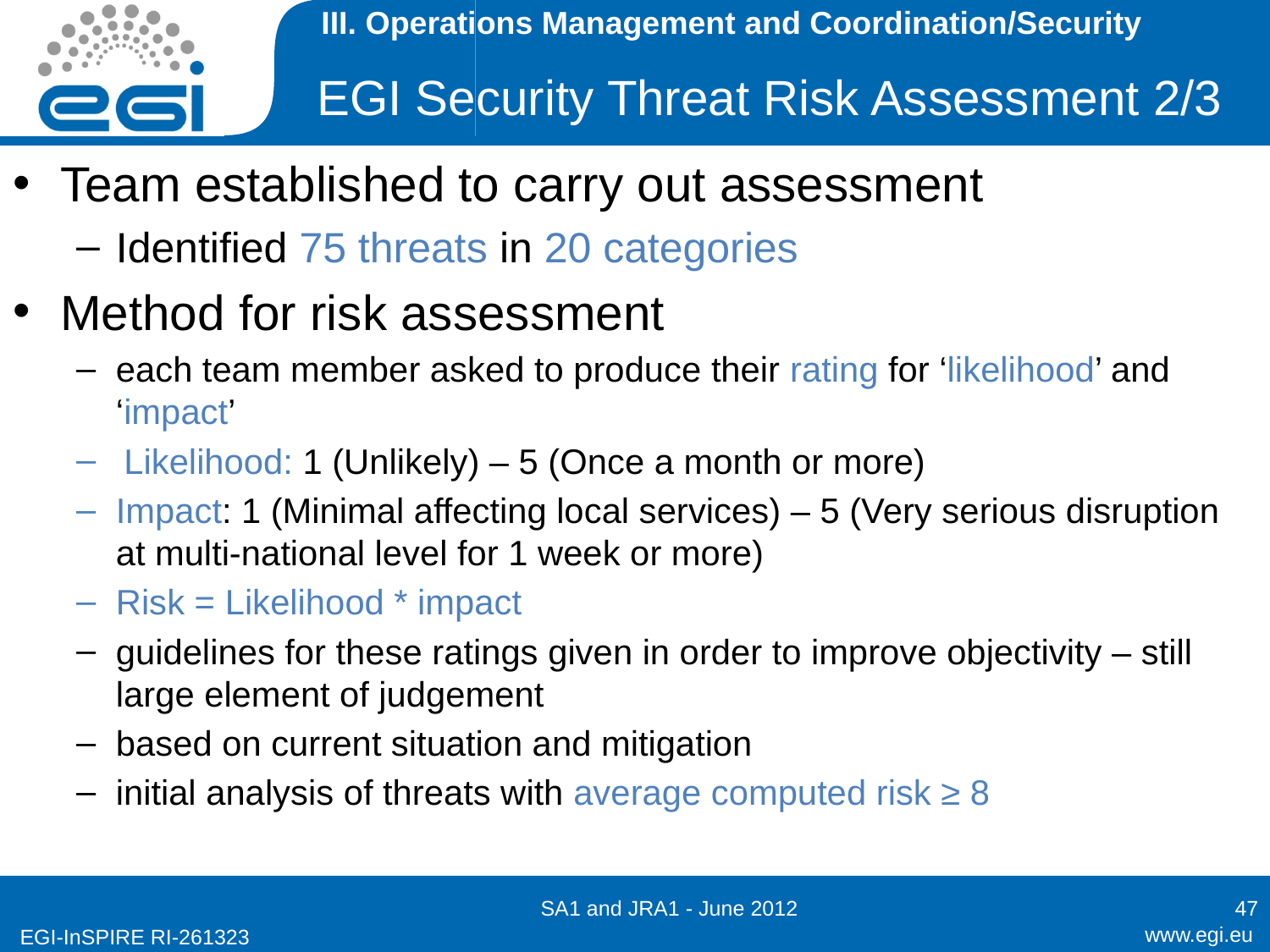

III. Operations Management and Coordination/Security
# EGI Security Threat Risk Assessment 2/3
Team established to carry out assessment
Identified 75 threats in 20 categories
Method for risk assessment
each team member asked to produce their rating for ‘likelihood’ and ‘impact’
Likelihood: 1 (Unlikely) – 5 (Once a month or more)
Impact: 1 (Minimal affecting local services) – 5 (Very serious disruption at multi-national level for 1 week or more)
Risk = Likelihood * impact
guidelines for these ratings given in order to improve objectivity – still large element of judgement
based on current situation and mitigation
initial analysis of threats with average computed risk ≥ 8

SA1 and JRA1 - June 2012
47